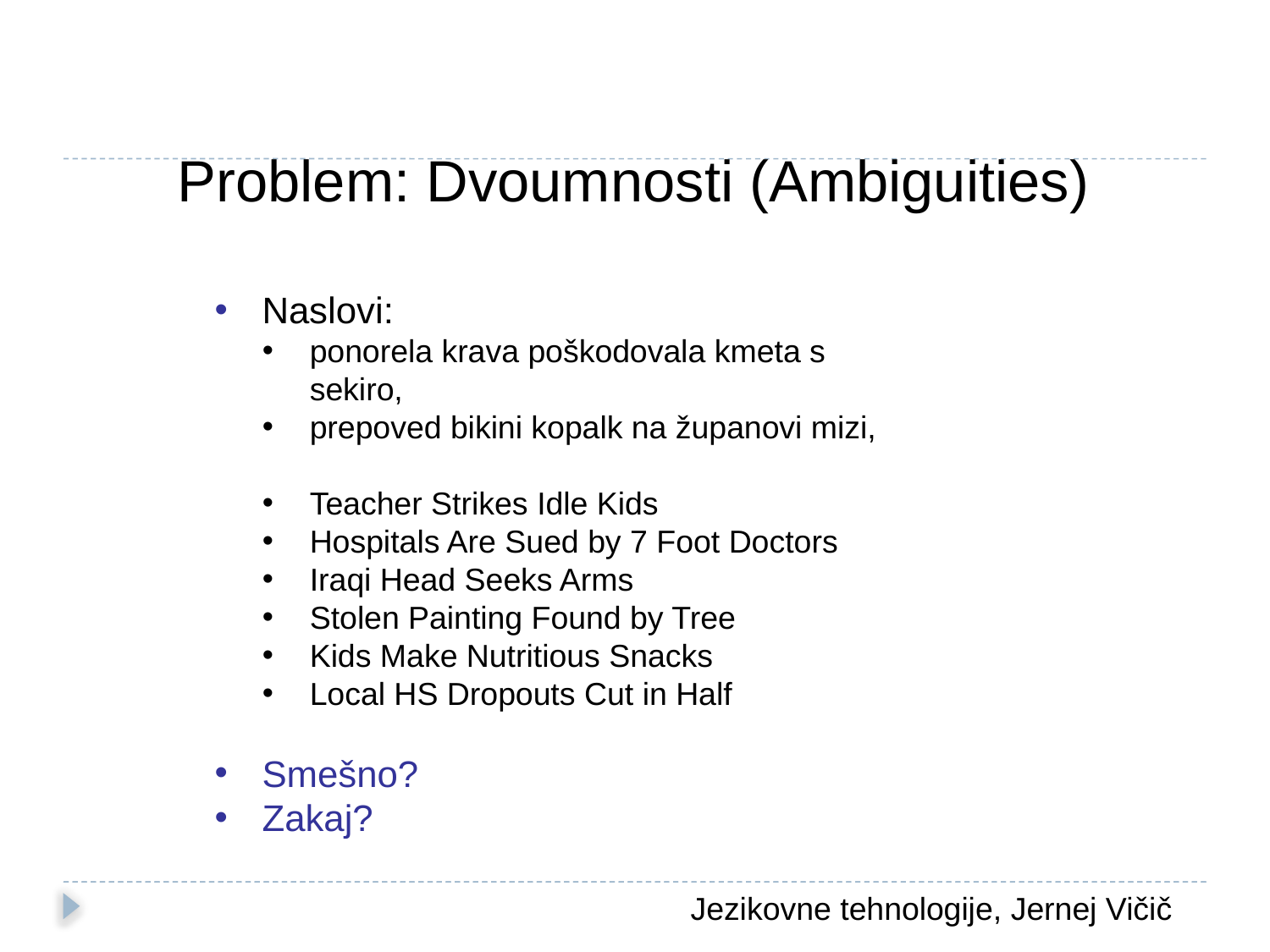

Problem: Dvoumnosti (Ambiguities)
Naslovi:
ponorela krava poškodovala kmeta s sekiro,
prepoved bikini kopalk na županovi mizi,

Teacher Strikes Idle Kids
Hospitals Are Sued by 7 Foot Doctors
Iraqi Head Seeks Arms
Stolen Painting Found by Tree
Kids Make Nutritious Snacks
Local HS Dropouts Cut in Half

Smešno?
Zakaj?